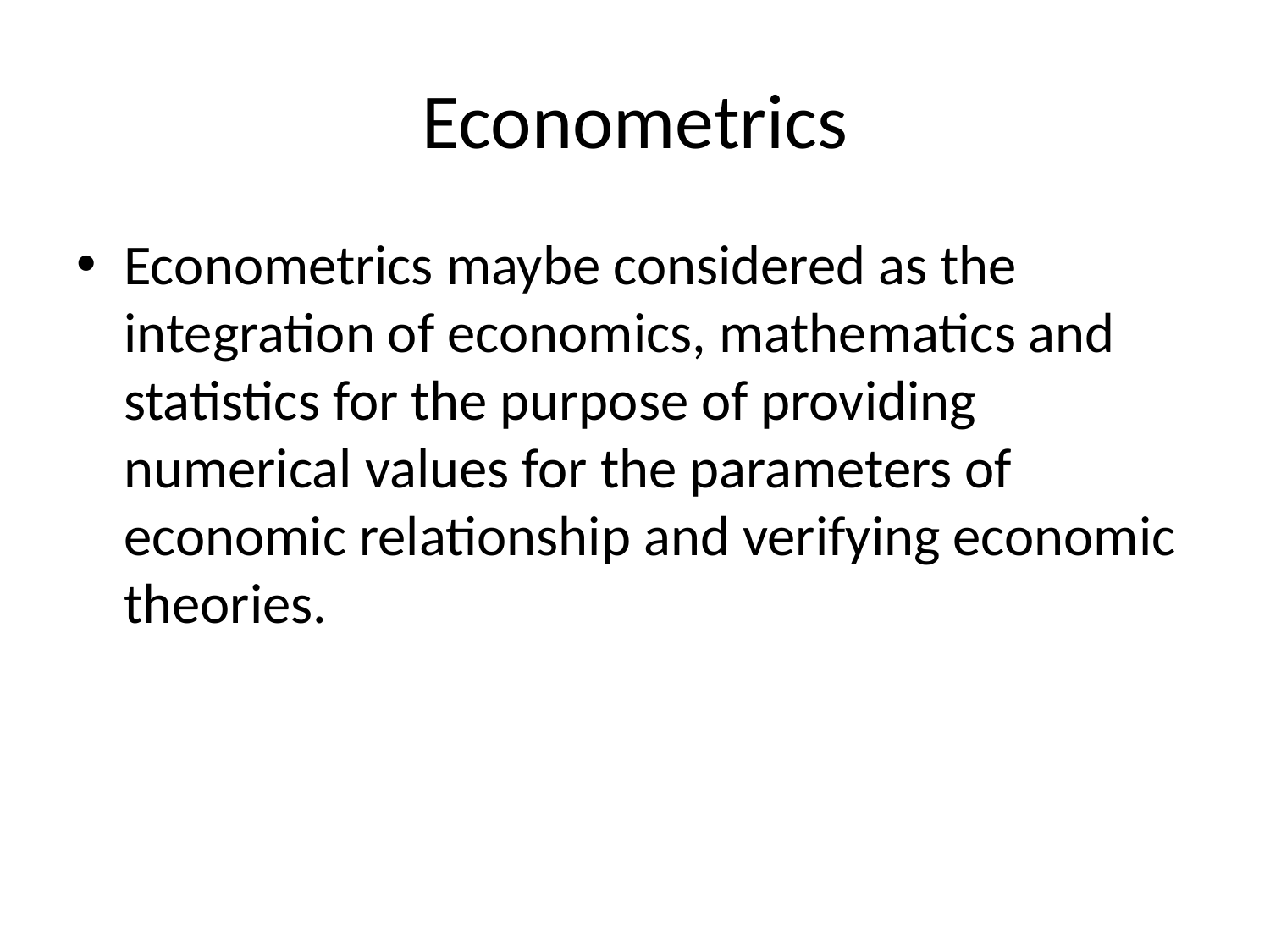

# Econometrics
Econometrics maybe considered as the integration of economics, mathematics and statistics for the purpose of providing numerical values for the parameters of economic relationship and verifying economic theories.